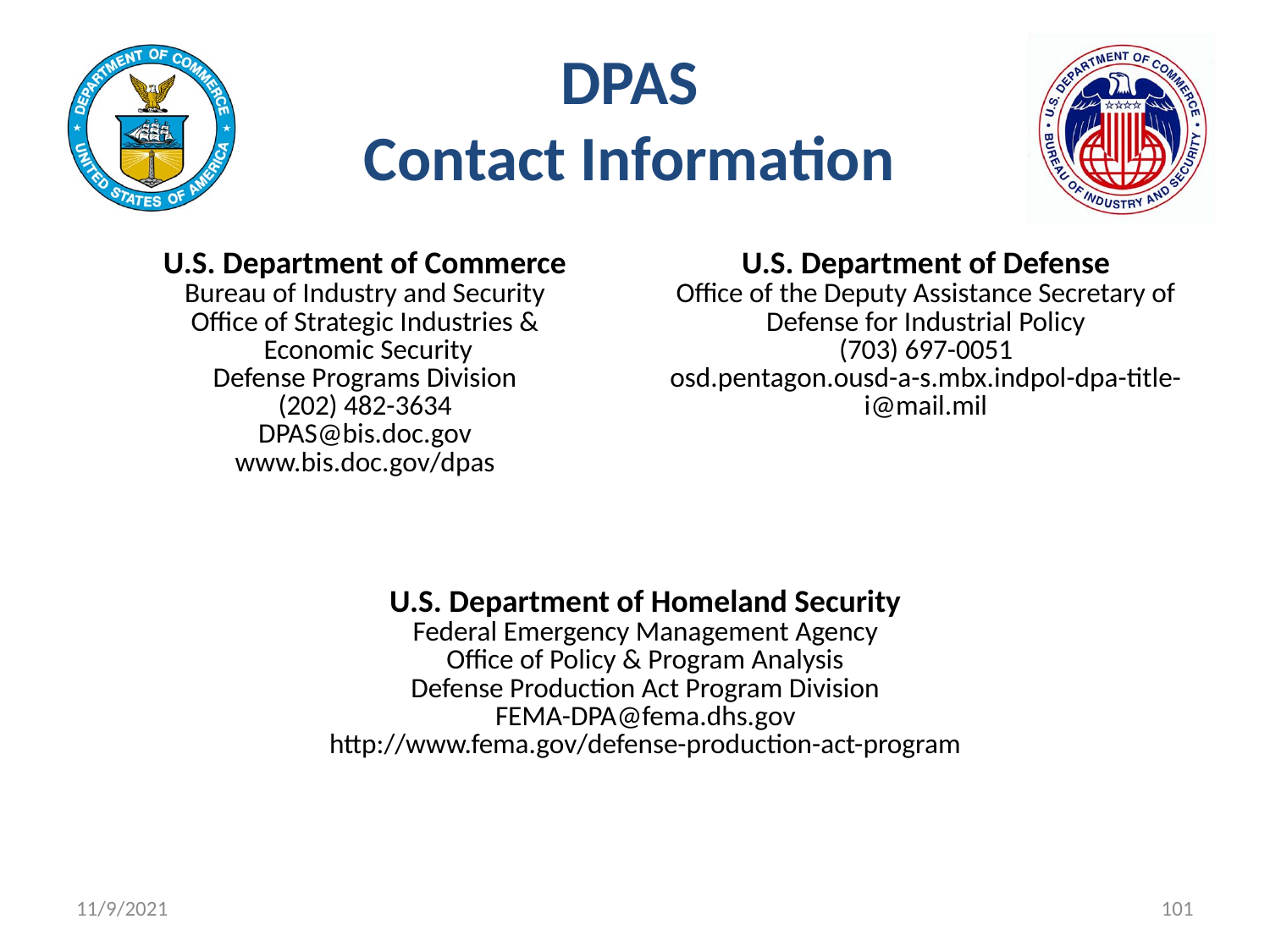

# DPAS Contact Information
| U.S. Department of Commerce Bureau of Industry and Security Office of Strategic Industries & Economic Security Defense Programs Division (202) 482-3634 DPAS@bis.doc.gov www.bis.doc.gov/dpas | U.S. Department of Defense Office of the Deputy Assistance Secretary of Defense for Industrial Policy (703) 697-0051 osd.pentagon.ousd-a-s.mbx.indpol-dpa-title-i@mail.mil |
| --- | --- |
| U.S. Department of Homeland Security Federal Emergency Management Agency Office of Policy & Program Analysis Defense Production Act Program Division FEMA-DPA@fema.dhs.gov http://www.fema.gov/defense-production-act-program |  |
11/9/2021
101